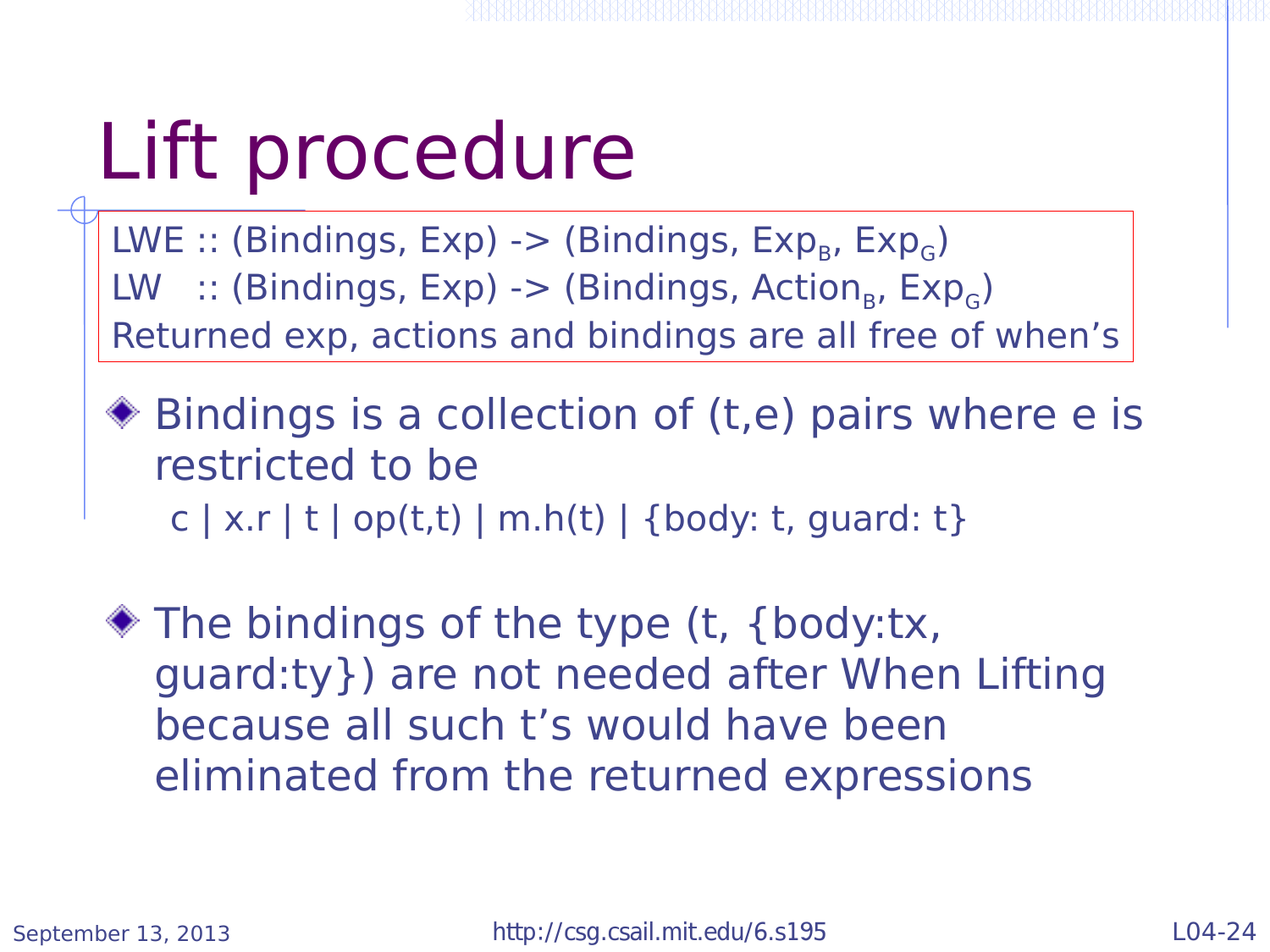

# Lift procedure
LWE :: (Bindings, Exp) -> (Bindings, ExpB, ExpG)
LW   :: (Bindings, Exp) -> (Bindings, ActionB, ExpG)
Returned exp, actions and bindings are all free of when’s
Bindings is a collection of (t,e) pairs where e is restricted to be
c | x.r | t | op(t,t) | m.h(t) | {body: t, guard: t}

The bindings of the type (t, {body:tx, guard:ty}) are not needed after When Lifting because all such t’s would have been eliminated from the returned expressions
September 13, 2013
http://csg.csail.mit.edu/6.s195
L04-24